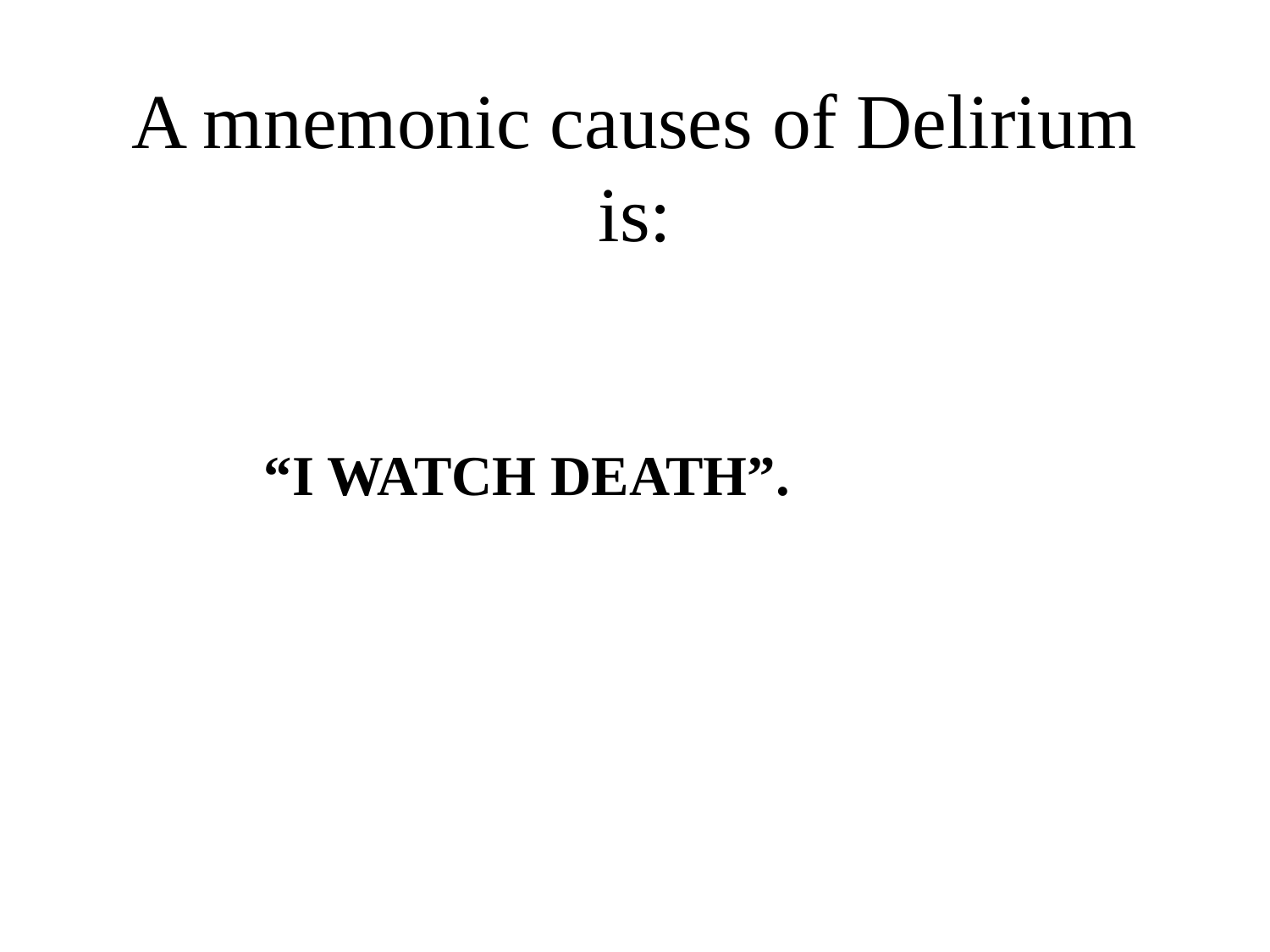

# A mnemonic causes of Delirium is:

           “I WATCH DEATH”.